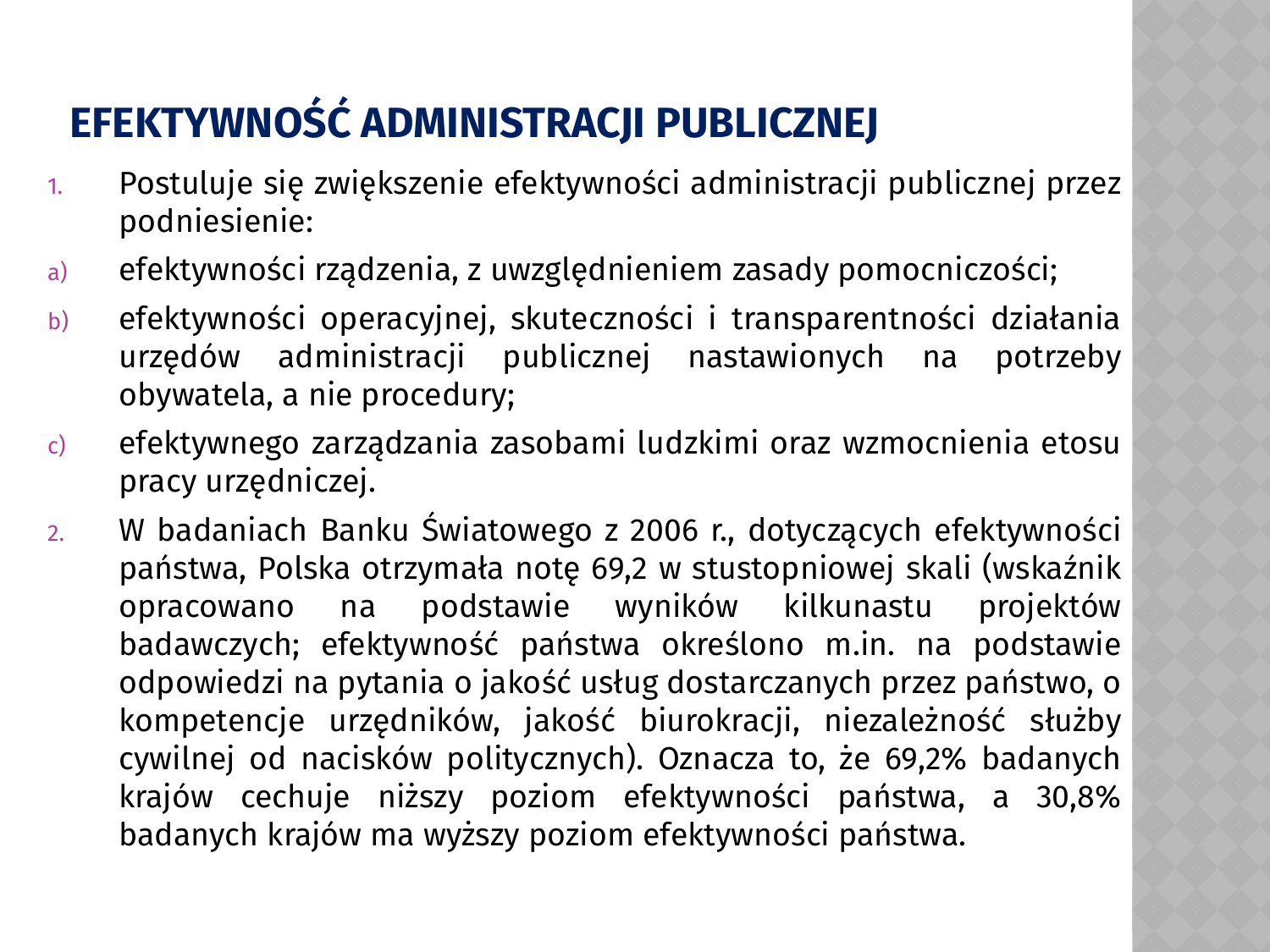

# EFEKTYWNOŚĆ ADMINISTRACJI PUBLICZNEJ
Postuluje się zwiększenie efektywności administracji publicznej przez podniesienie:
efektywności rządzenia, z uwzględnieniem zasady pomocniczości;
efektywności operacyjnej, skuteczności i transparentności działania urzędów administracji publicznej nastawionych na potrzeby obywatela, a nie procedury;
efektywnego zarządzania zasobami ludzkimi oraz wzmocnienia etosu pracy urzędniczej.
W badaniach Banku Światowego z 2006 r., dotyczących efektywności państwa, Polska otrzymała notę 69,2 w stustopniowej skali (wskaźnik opracowano na podstawie wyników kilkunastu projektów badawczych; efektywność państwa określono m.in. na podstawie odpowiedzi na pytania o jakość usług dostarczanych przez państwo, o kompetencje urzędników, jakość biurokracji, niezależność służby cywilnej od nacisków politycznych). Oznacza to, że 69,2% badanych krajów cechuje niższy poziom efektywności państwa, a 30,8% badanych krajów ma wyższy poziom efektywności państwa.